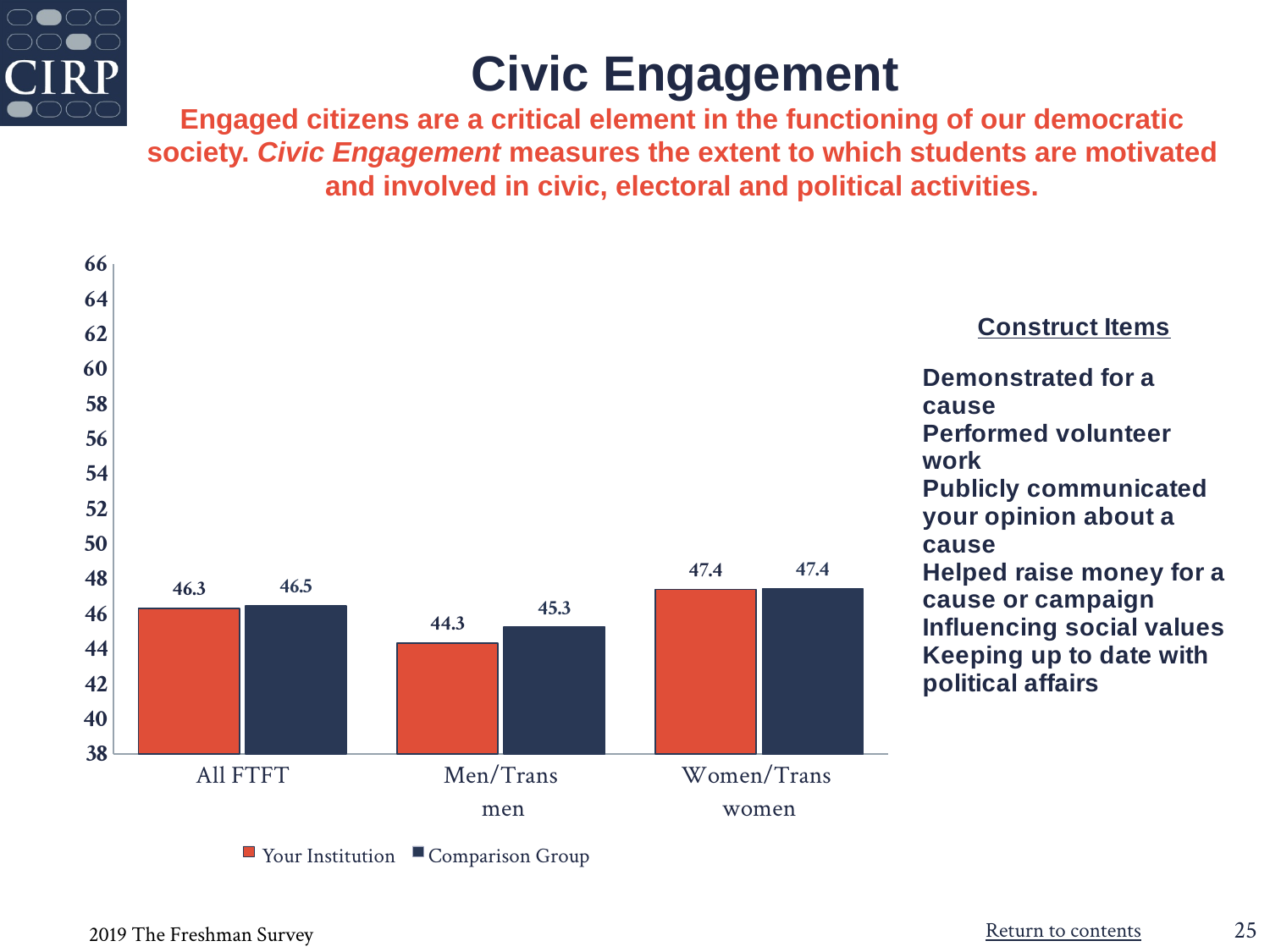

Civic Engagement
Engaged citizens are a critical element in the functioning of our democratic society. Civic Engagement measures the extent to which students are motivated and involved in civic, electoral and political activities.

### Chart

| Category |  |  |
|---|---|---|
| All FTFT | 46.32 | 46.48 |
| Men/Trans
 men | 44.33 | 45.25 |
| Women/Trans
women | 47.4 | 47.44 |
  Your Institution       Comparison Group

2019 The Freshman Survey
Return to contents
25